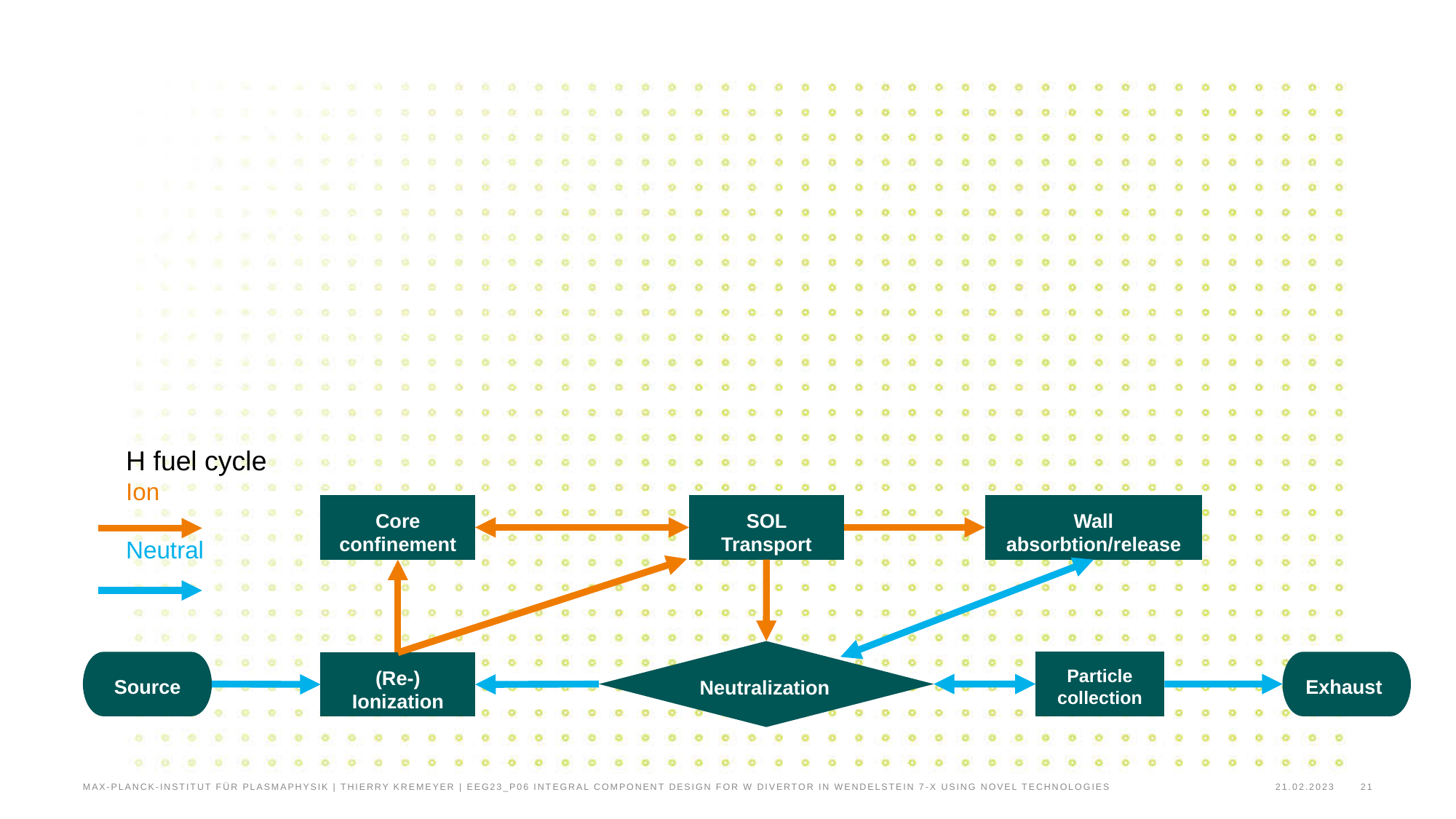

# H fuel cycle Ion Neutral
Core confinement
SOL Transport
Wall absorbtion/release
Neutralization
Particle collection
Exhaust
Source
(Re-) Ionization
Max-Planck-Institut für Plasmaphysik | Thierry Kremeyer | EEG23_P06 Integral component design for W divertor in Wendelstein 7-X using novel technologies
21
21.02.2023